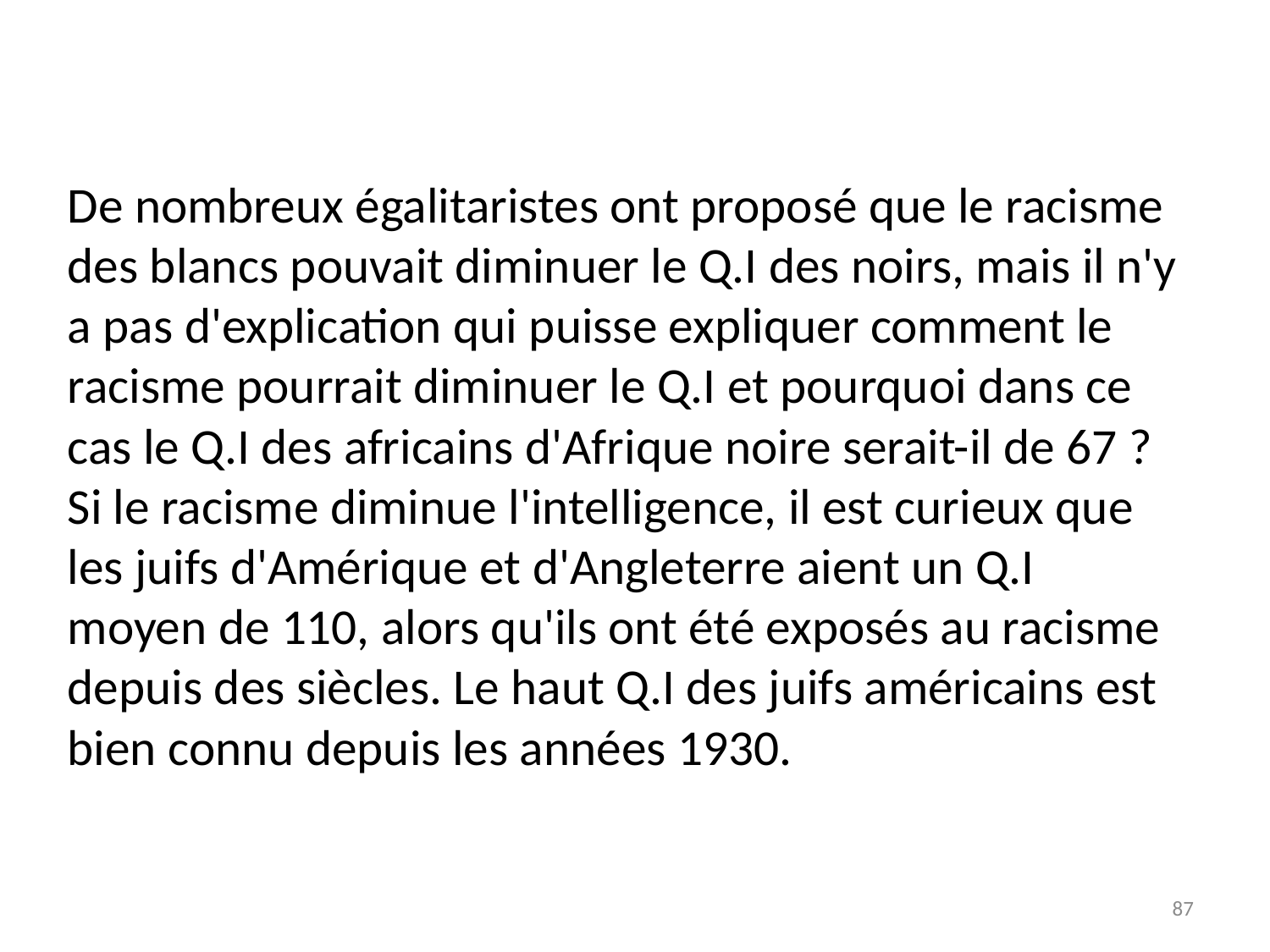

De nombreux égalitaristes ont proposé que le racisme des blancs pouvait diminuer le Q.I des noirs, mais il n'y a pas d'explication qui puisse expliquer comment le racisme pourrait diminuer le Q.I et pourquoi dans ce cas le Q.I des africains d'Afrique noire serait-il de 67 ? Si le racisme diminue l'intelligence, il est curieux que les juifs d'Amérique et d'Angleterre aient un Q.I moyen de 110, alors qu'ils ont été exposés au racisme depuis des siècles. Le haut Q.I des juifs américains est bien connu depuis les années 1930.
87